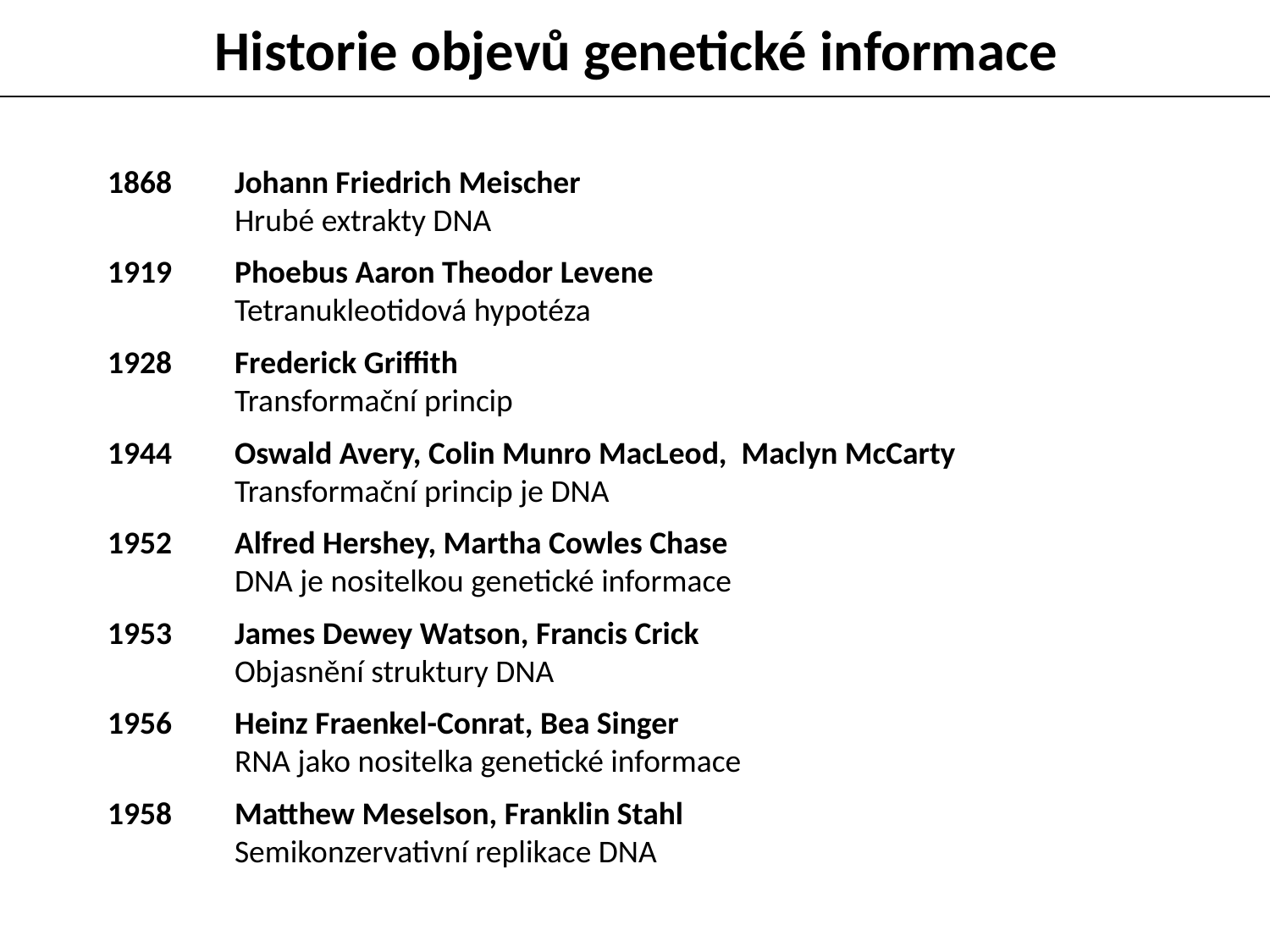

Historie objevů genetické informace
1868	Johann Friedrich Meischer
	Hrubé extrakty DNA
1919	Phoebus Aaron Theodor Levene
	Tetranukleotidová hypotéza
1928 	Frederick Griffith
	Transformační princip
1944 	Oswald Avery, Colin Munro MacLeod,  Maclyn McCarty
	Transformační princip je DNA
1952	Alfred Hershey, Martha Cowles Chase
	DNA je nositelkou genetické informace
1953 	James Dewey Watson, Francis Crick
	Objasnění struktury DNA
1956	Heinz Fraenkel-Conrat, Bea Singer
	RNA jako nositelka genetické informace
1958	Matthew Meselson, Franklin Stahl
	Semikonzervativní replikace DNA